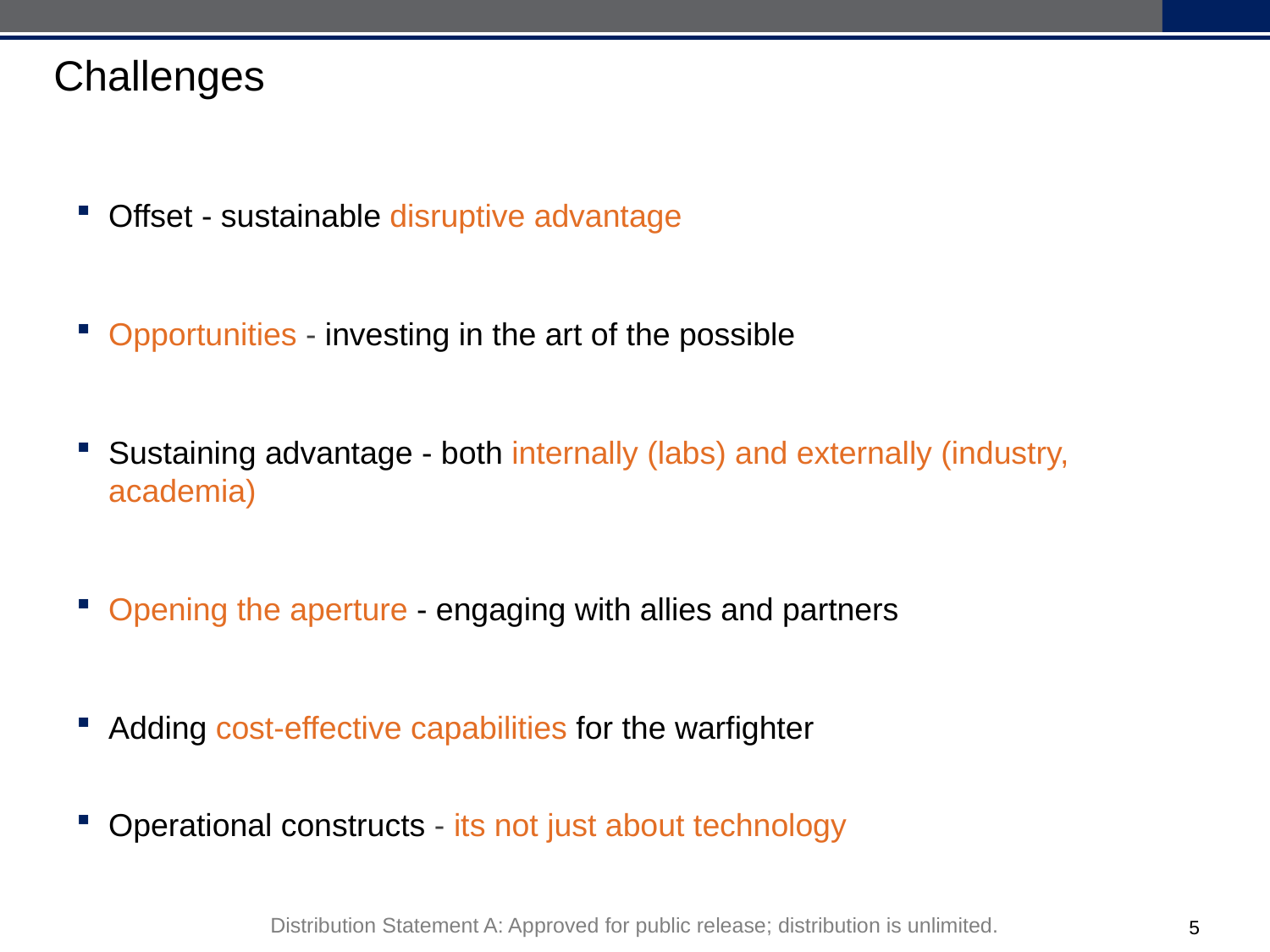

# Challenges
Offset - sustainable disruptive advantage

Opportunities - investing in the art of the possible

Sustaining advantage - both internally (labs) and externally (industry, academia)

Opening the aperture - engaging with allies and partners

Adding cost-effective capabilities for the warfighter
Operational constructs - its not just about technology